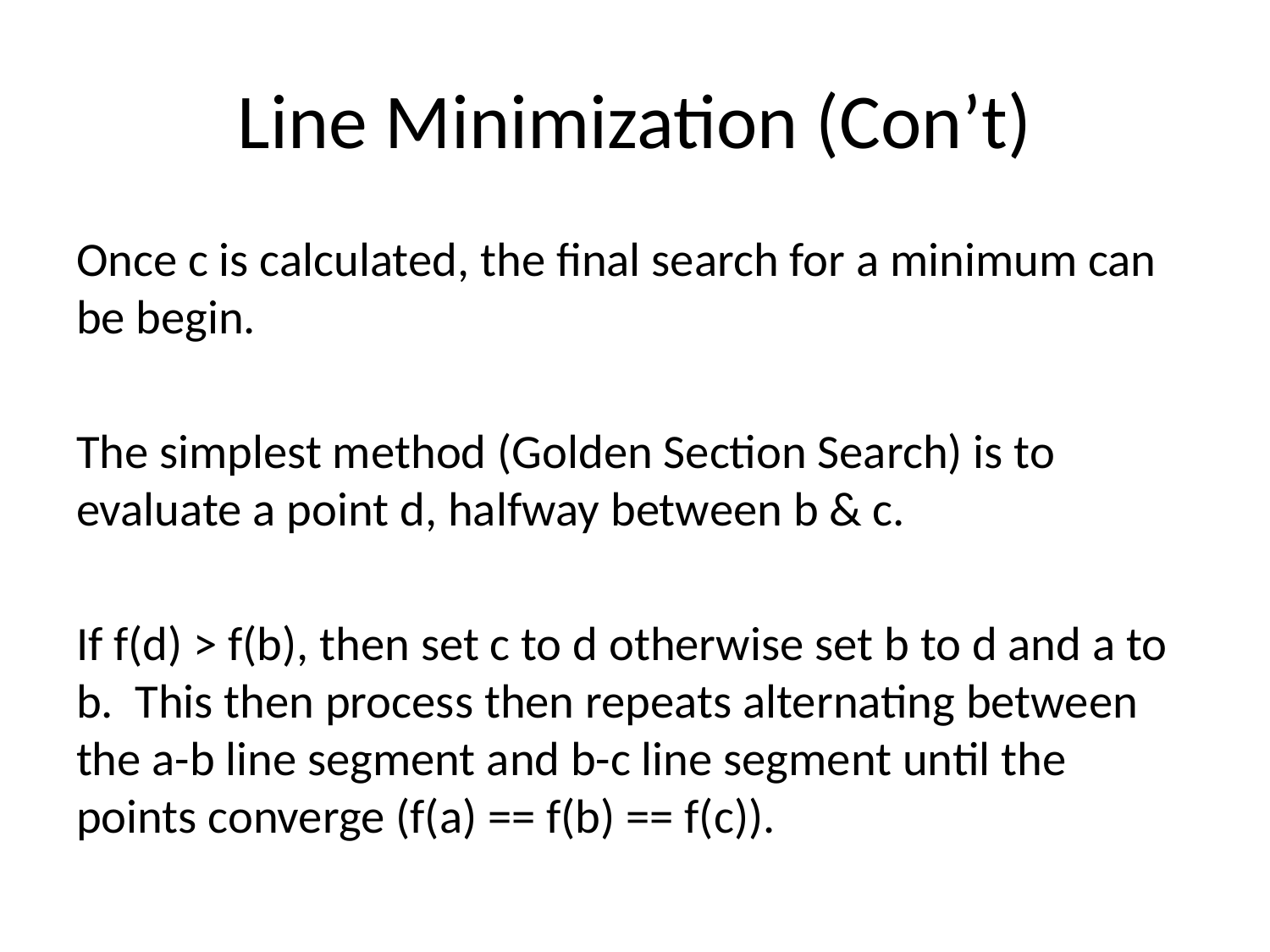

# Line Minimization (Con’t)
Once c is calculated, the final search for a minimum can be begin.

The simplest method (Golden Section Search) is to evaluate a point d, halfway between b & c.

If f(d) > f(b), then set c to d otherwise set b to d and a to b.  This then process then repeats alternating between the a-b line segment and b-c line segment until the points converge (f(a) == f(b) == f(c)).